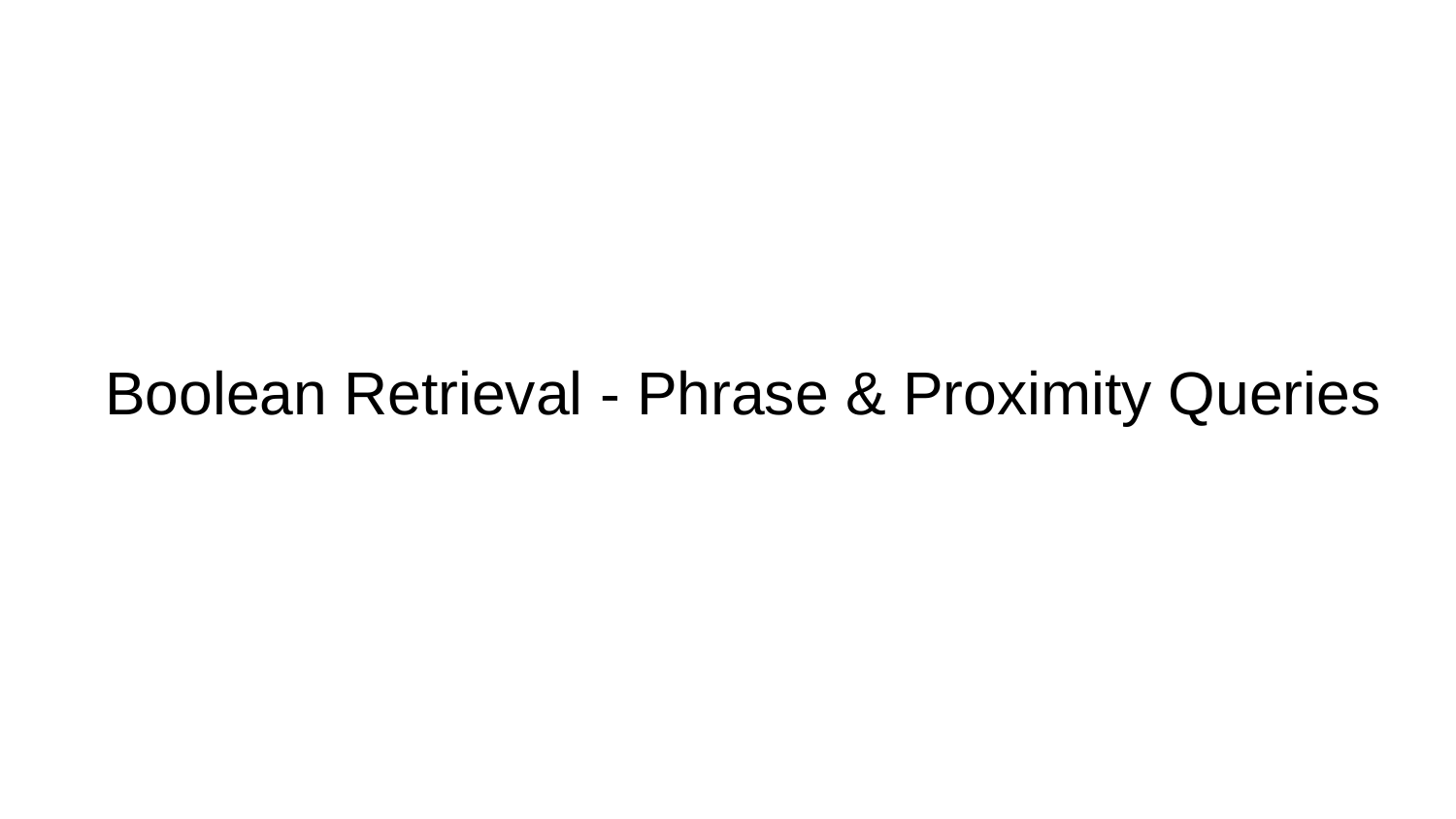

# Boolean Retrieval - Phrase & Proximity Queries